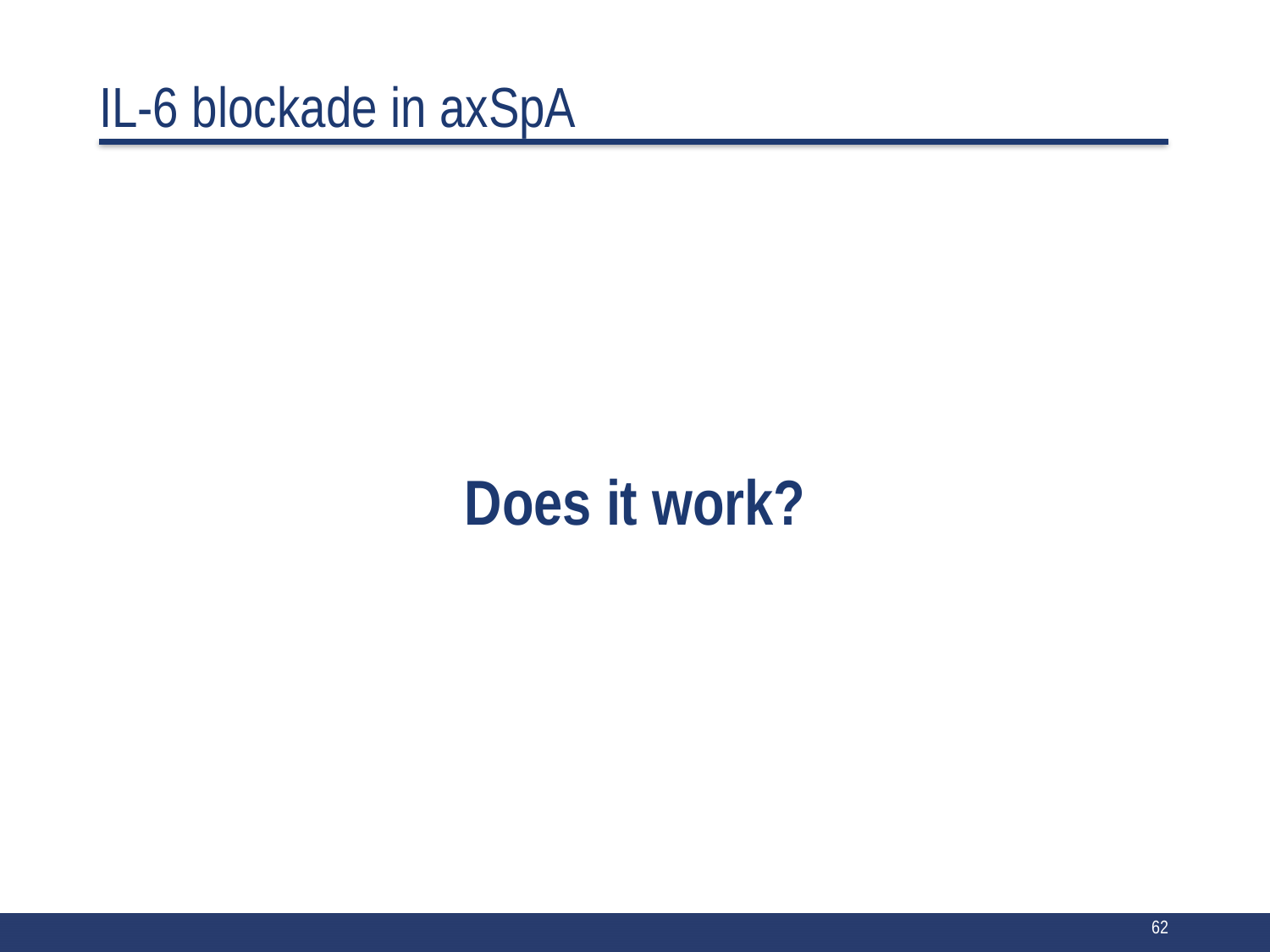

# IL-6 blockade in axSpA

Does it work?